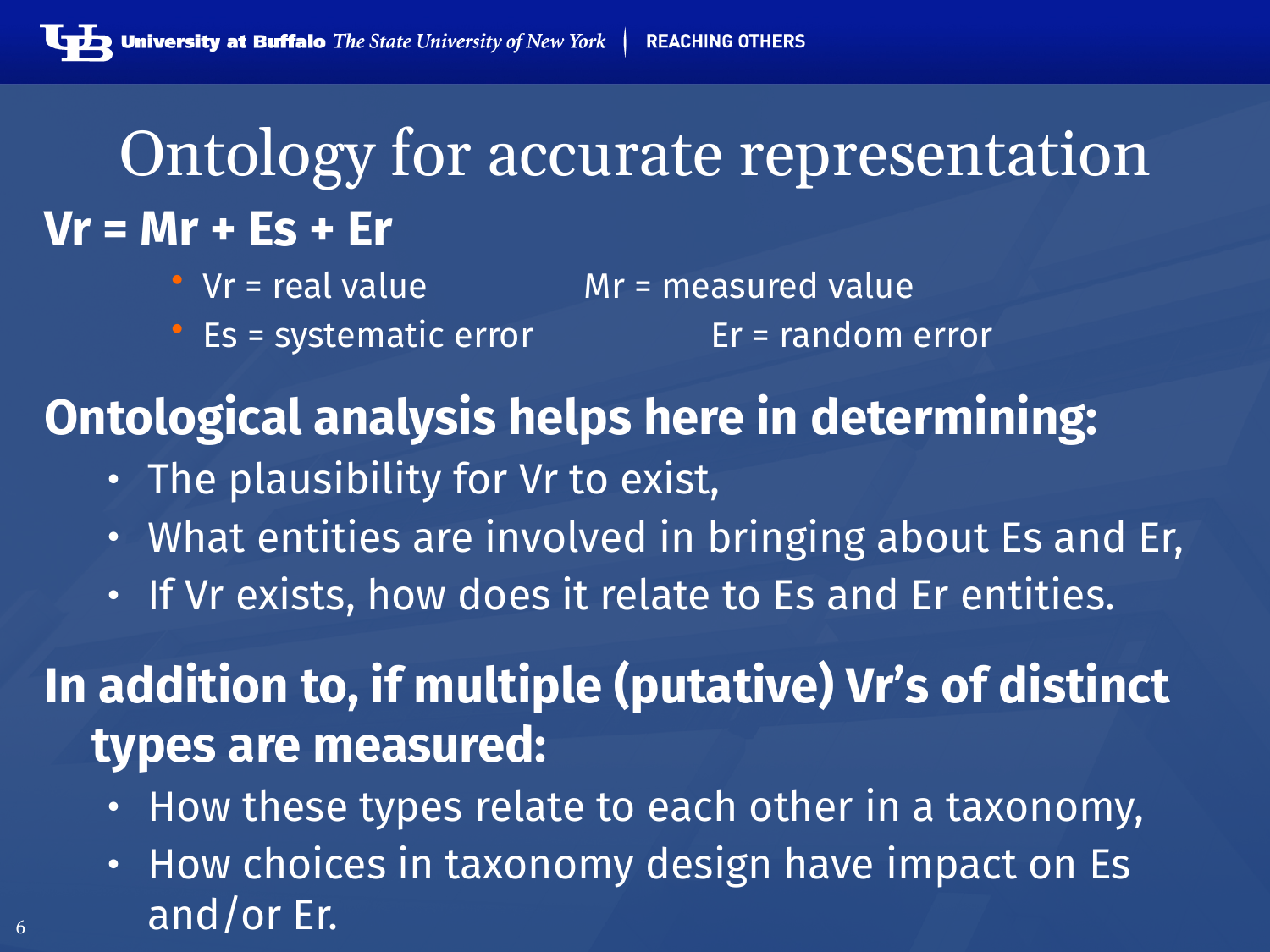

# Ontology for accurate representation
Vr = Mr + Es + Er
Vr = real value		Mr = measured value
Es = systematic error		Er = random error

Ontological analysis helps here in determining:
The plausibility for Vr to exist,
What entities are involved in bringing about Es and Er,
If Vr exists, how does it relate to Es and Er entities.

In addition to, if multiple (putative) Vr’s of distinct types are measured:
How these types relate to each other in a taxonomy,
How choices in taxonomy design have impact on Es and/or Er.